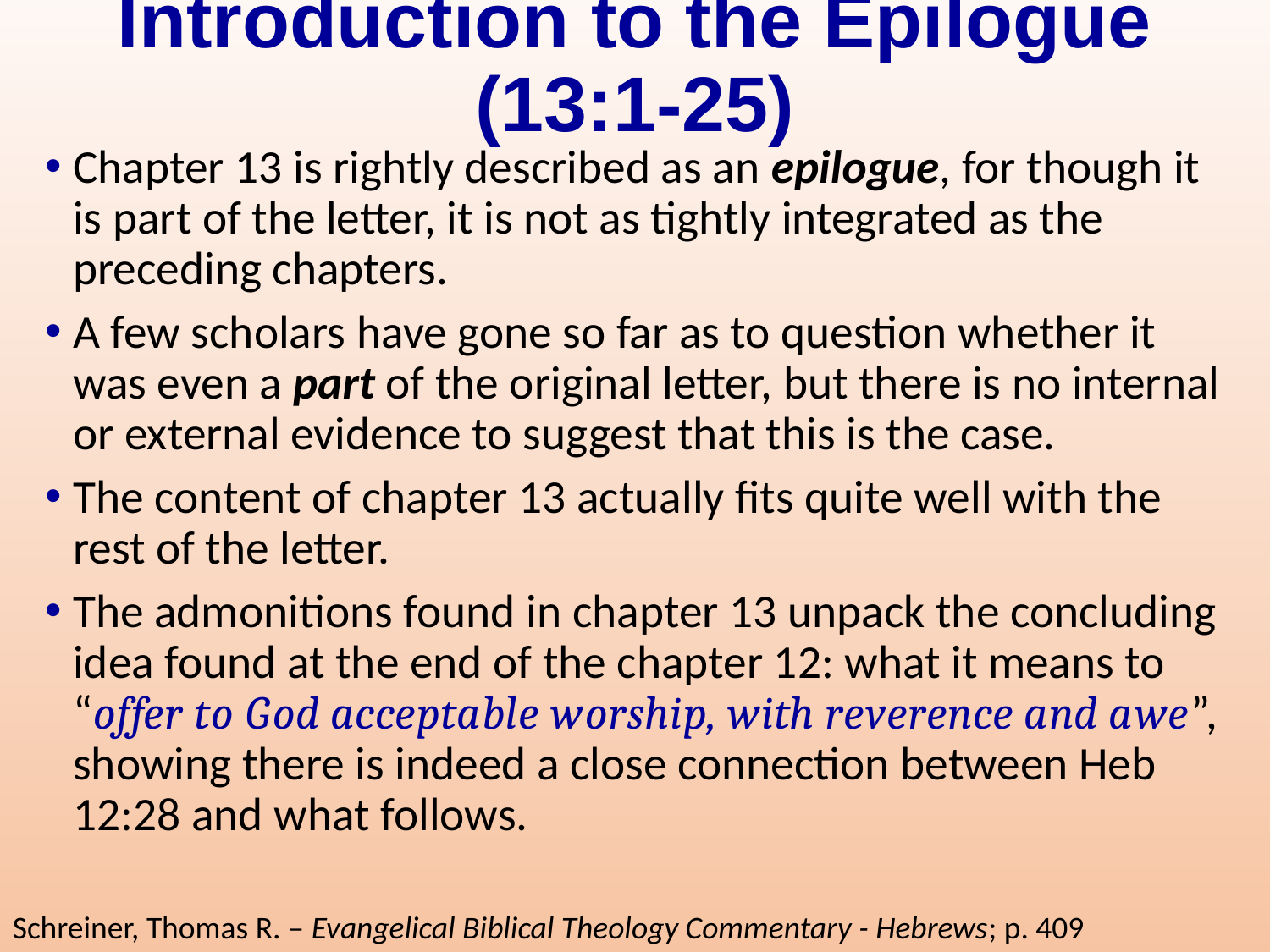

# Introduction to the Epilogue (13:1-25)
Chapter 13 is rightly described as an epilogue, for though it is part of the letter, it is not as tightly integrated as the preceding chapters.
A few scholars have gone so far as to question whether it was even a part of the original letter, but there is no internal or external evidence to suggest that this is the case.
The content of chapter 13 actually fits quite well with the rest of the letter.
The admonitions found in chapter 13 unpack the concluding idea found at the end of the chapter 12: what it means to “offer to God acceptable worship, with reverence and awe”, showing there is indeed a close connection between Heb 12:28 and what follows.
Schreiner, Thomas R. – Evangelical Biblical Theology Commentary - Hebrews; p. 409